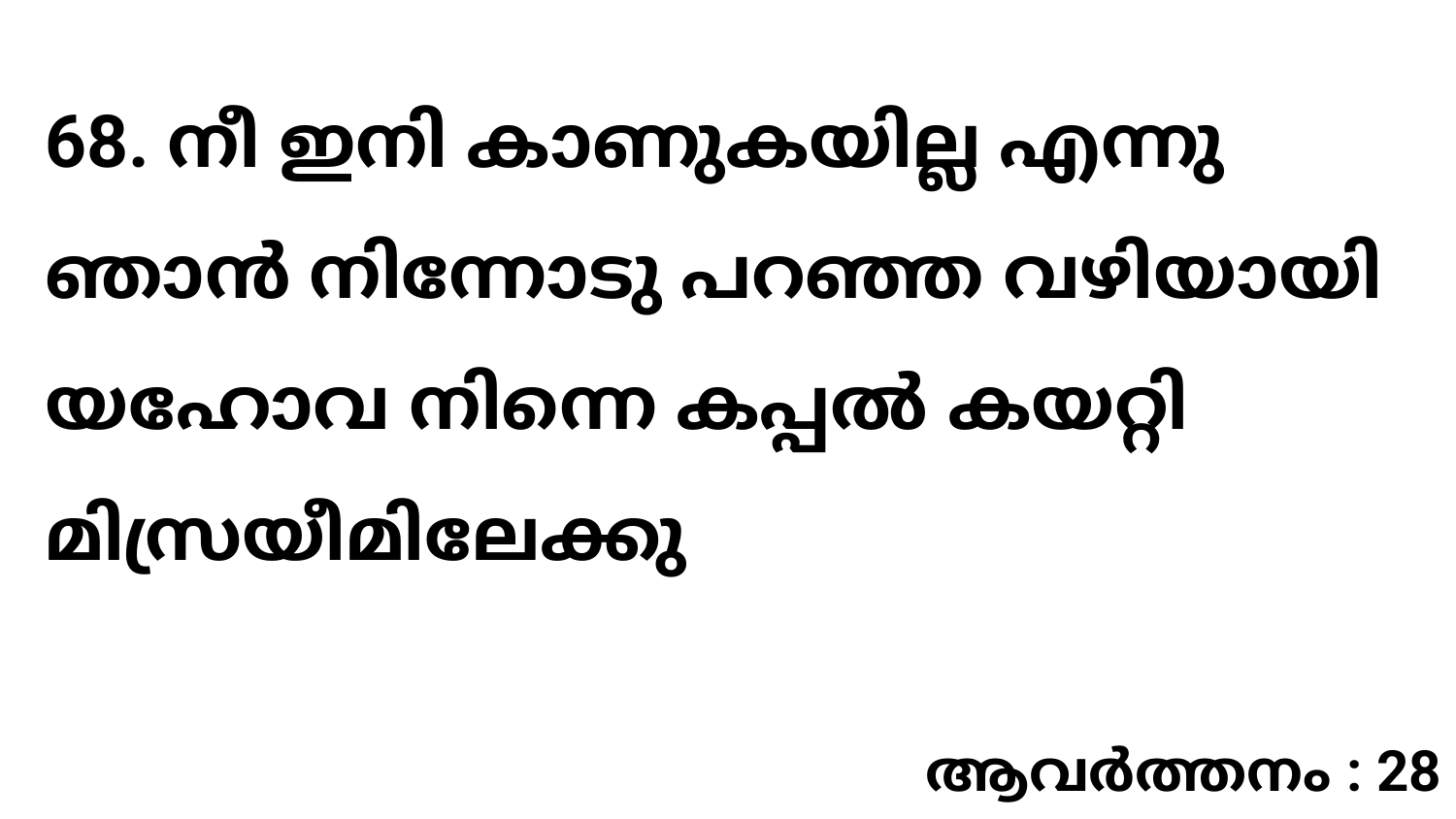

68. നീ ഇനി കാണുകയില്ല എന്നു ഞാൻ നിന്നോടു പറഞ്ഞ വഴിയായി യഹോവ നിന്നെ കപ്പൽ കയറ്റി മിസ്രയീമിലേക്കു
ആവർത്തനം : 28